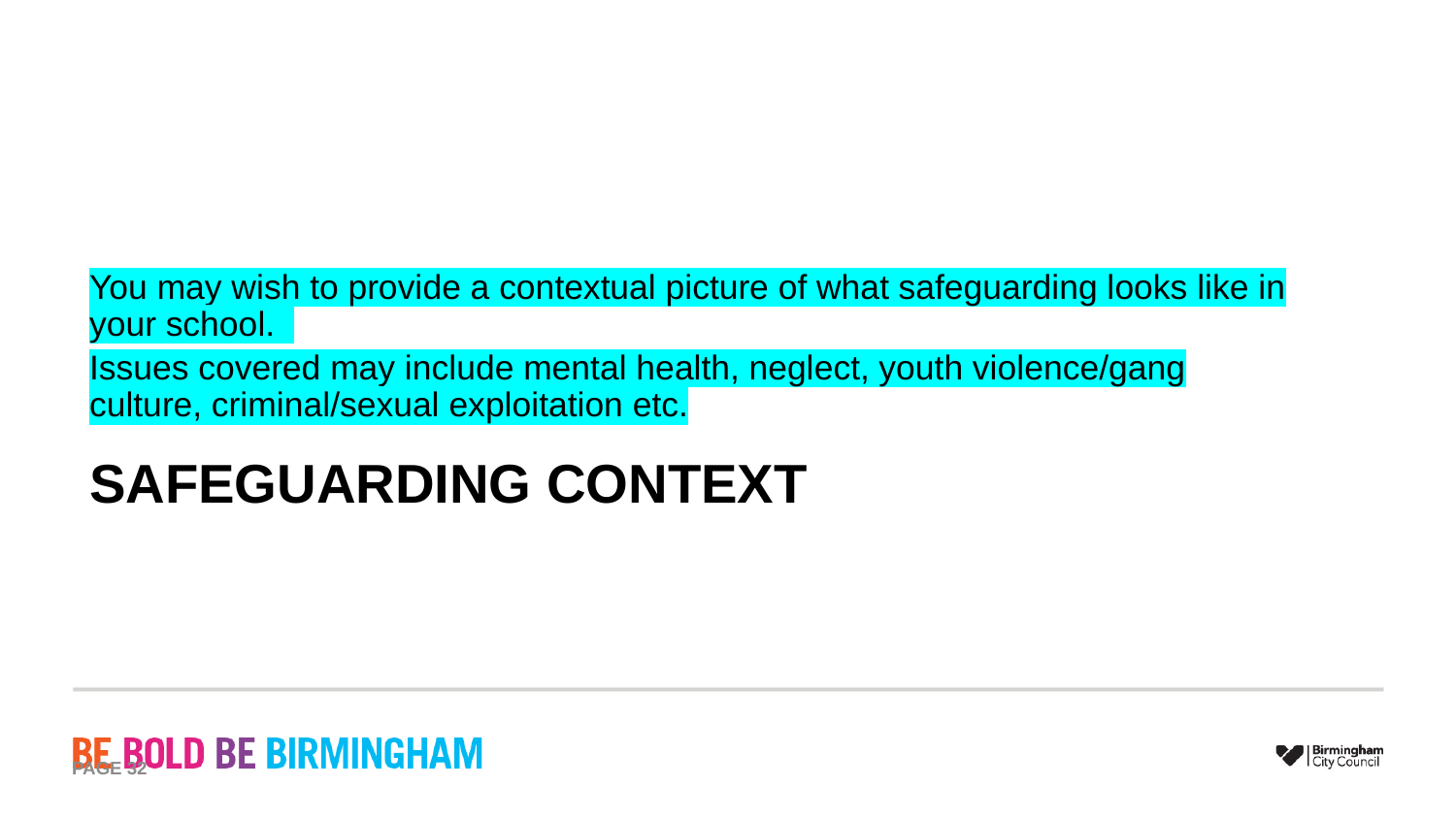

You may wish to provide a contextual picture of what safeguarding looks like in your school.
Issues covered may include mental health, neglect, youth violence/gang culture, criminal/sexual exploitation etc.

# Safeguarding Context
PAGE 32